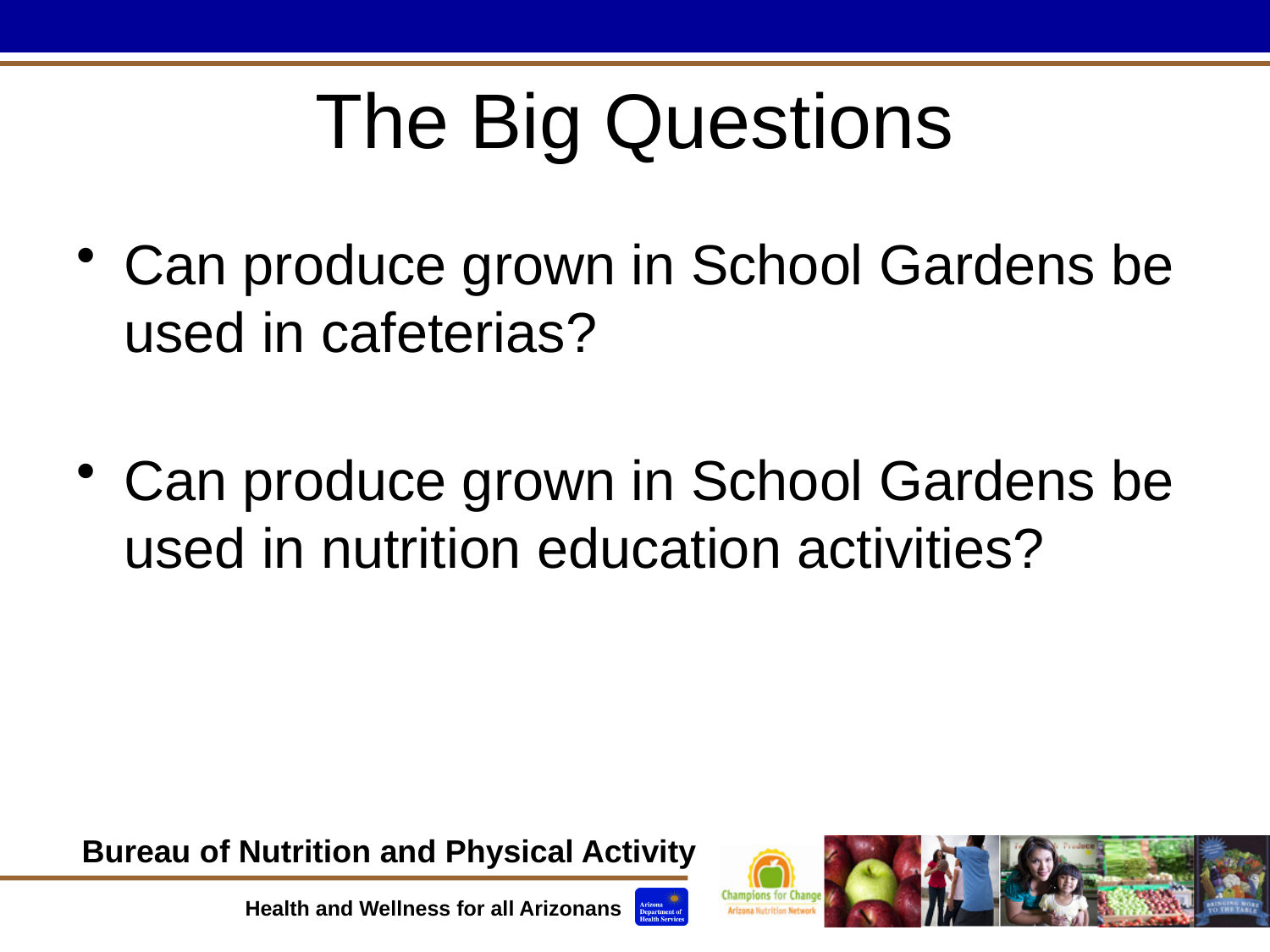

# The Big Questions
Can produce grown in School Gardens be used in cafeterias?

Can produce grown in School Gardens be used in nutrition education activities?